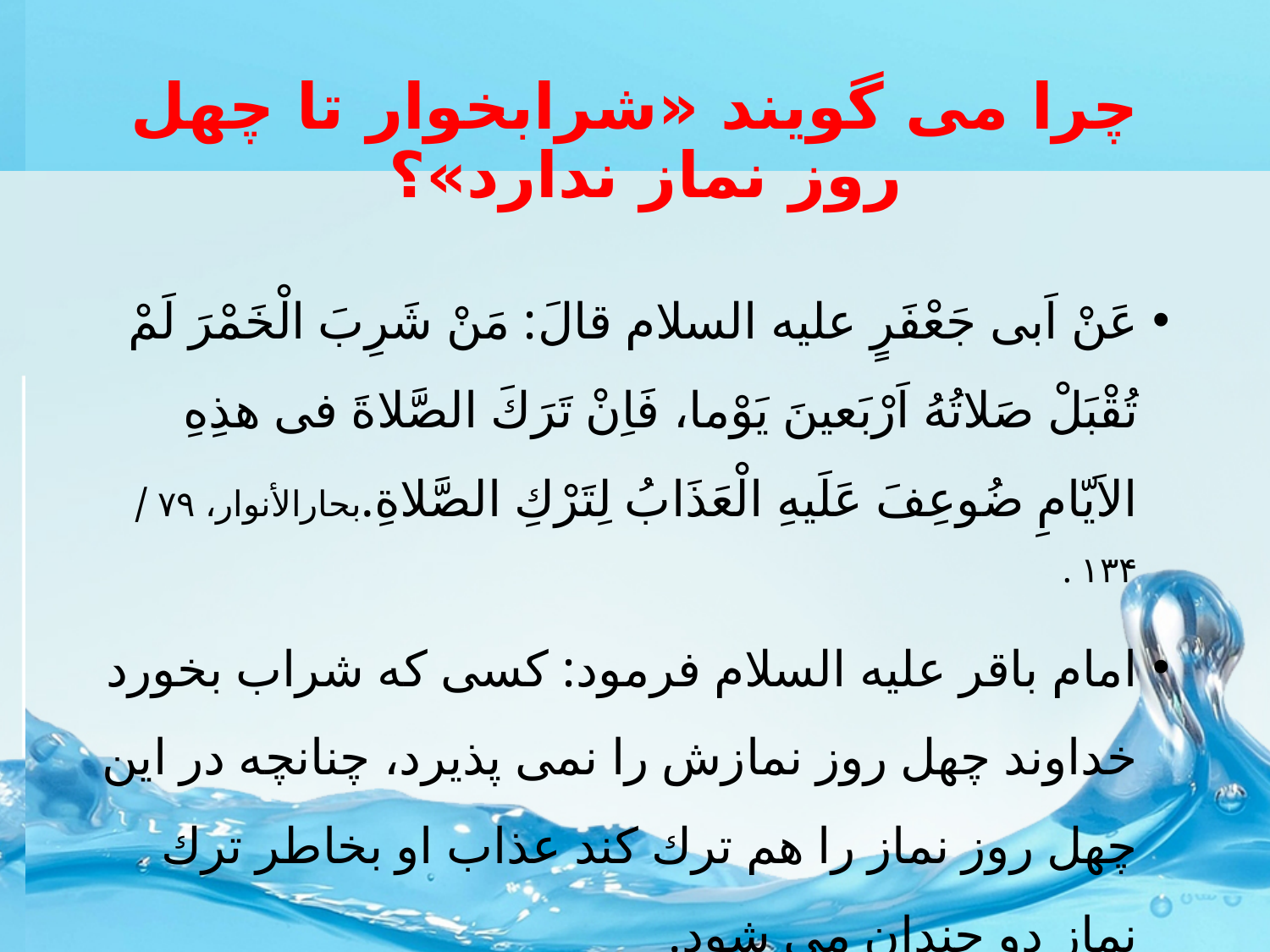

# چرا می گویند «شرابخوار تا چهل روز نماز ندارد»؟
عَنْ اَبى جَعْفَرٍ عليه السلام قالَ: مَنْ شَرِبَ الْخَمْرَ لَمْ تُقْبَلْ صَلاتُهُ اَرْبَعينَ يَوْما، فَاِنْ تَرَكَ الصَّلاةَ فى هذِهِ الاَيّامِ ضُوعِفَ عَلَيهِ الْعَذَابُ لِتَرْكِ الصَّلاةِ.بحارالأنوار، ۷۹ / ۱۳۴ .
امام باقر عليه السلام فرمود: كسى كه شراب بخورد خداوند چهل روز نمازش را نمى پذيرد، چنانچه در اين چهل روز نماز را هم ترك كند عذاب او بخاطر ترك نماز دو چندان مى شود.